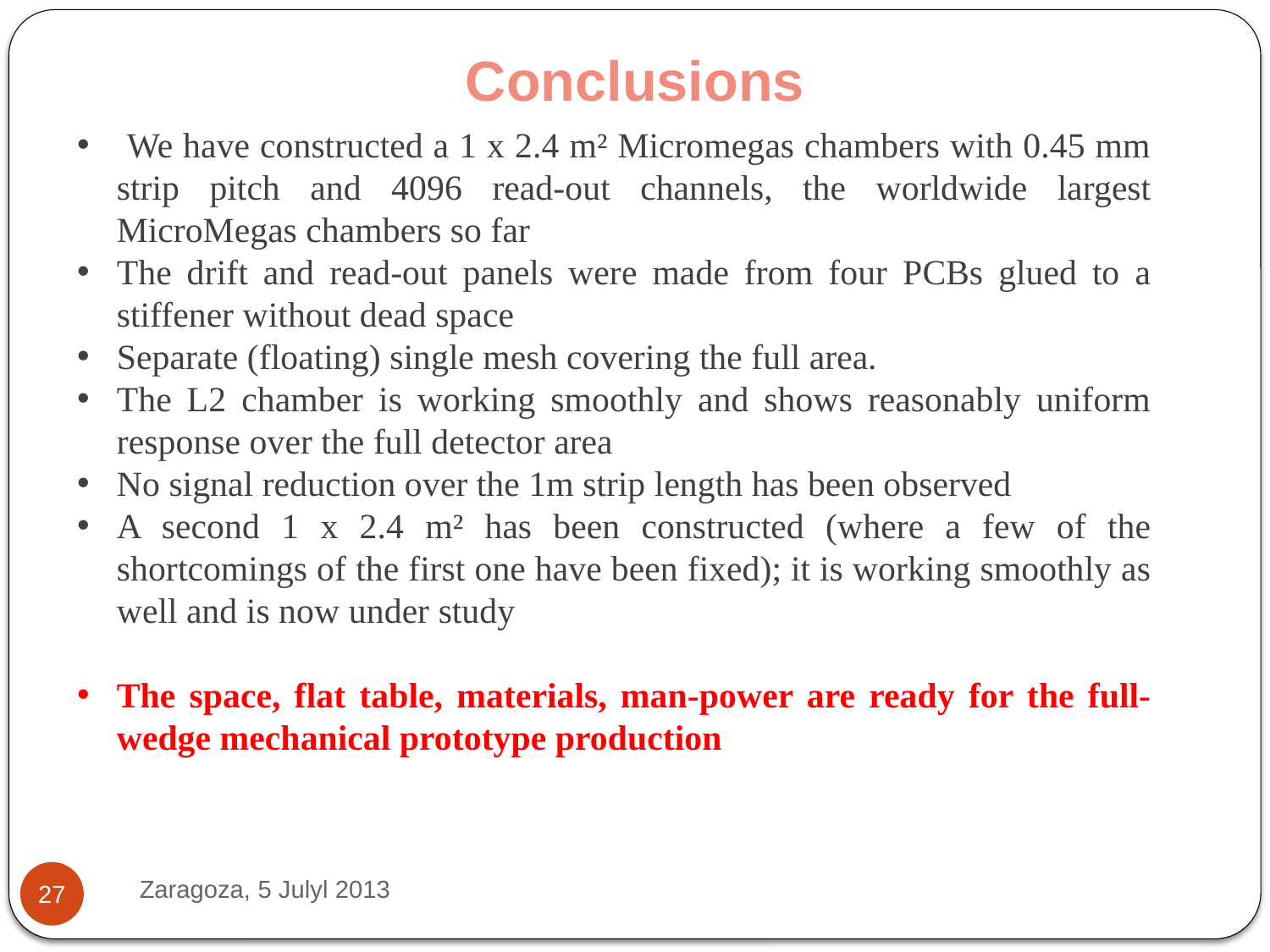

Conclusions
 We have constructed a 1 x 2.4 m² Micromegas chambers with 0.45 mm strip pitch and 4096 read-out channels, the worldwide largest MicroMegas chambers so far
The drift and read-out panels were made from four PCBs glued to a stiffener without dead space
Separate (floating) single mesh covering the full area.
The L2 chamber is working smoothly and shows reasonably uniform response over the full detector area
No signal reduction over the 1m strip length has been observed
A second 1 x 2.4 m² has been constructed (where a few of the shortcomings of the first one have been fixed); it is working smoothly as well and is now under study

The space, flat table, materials, man-power are ready for the full-wedge mechanical prototype production
Zaragoza, 5 Julyl 2013
27